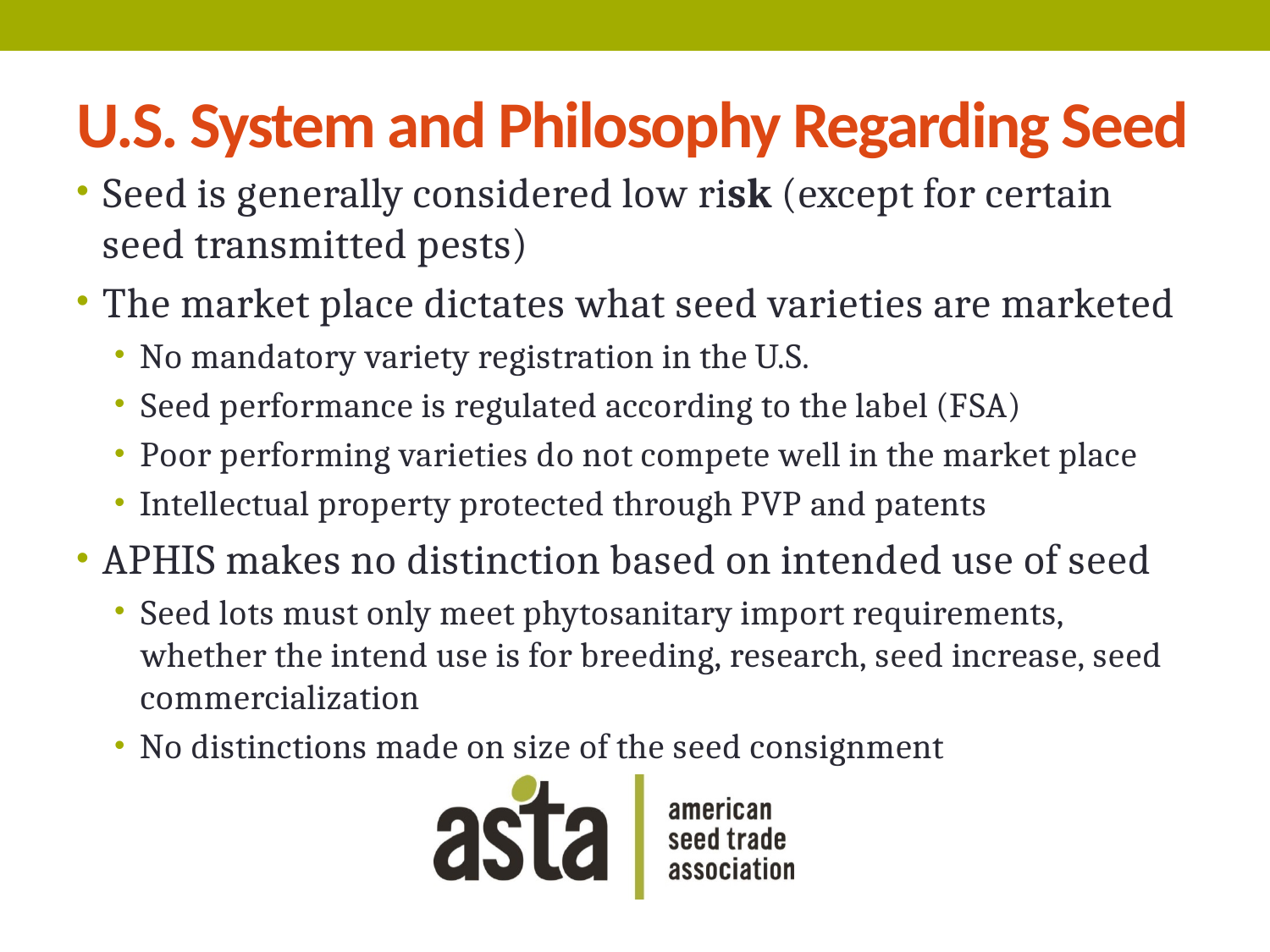

# U.S. System and Philosophy Regarding Seed
Seed is generally considered low risk (except for certain seed transmitted pests)
The market place dictates what seed varieties are marketed
No mandatory variety registration in the U.S.
Seed performance is regulated according to the label (FSA)
Poor performing varieties do not compete well in the market place
Intellectual property protected through PVP and patents
APHIS makes no distinction based on intended use of seed
Seed lots must only meet phytosanitary import requirements, whether the intend use is for breeding, research, seed increase, seed commercialization
No distinctions made on size of the seed consignment